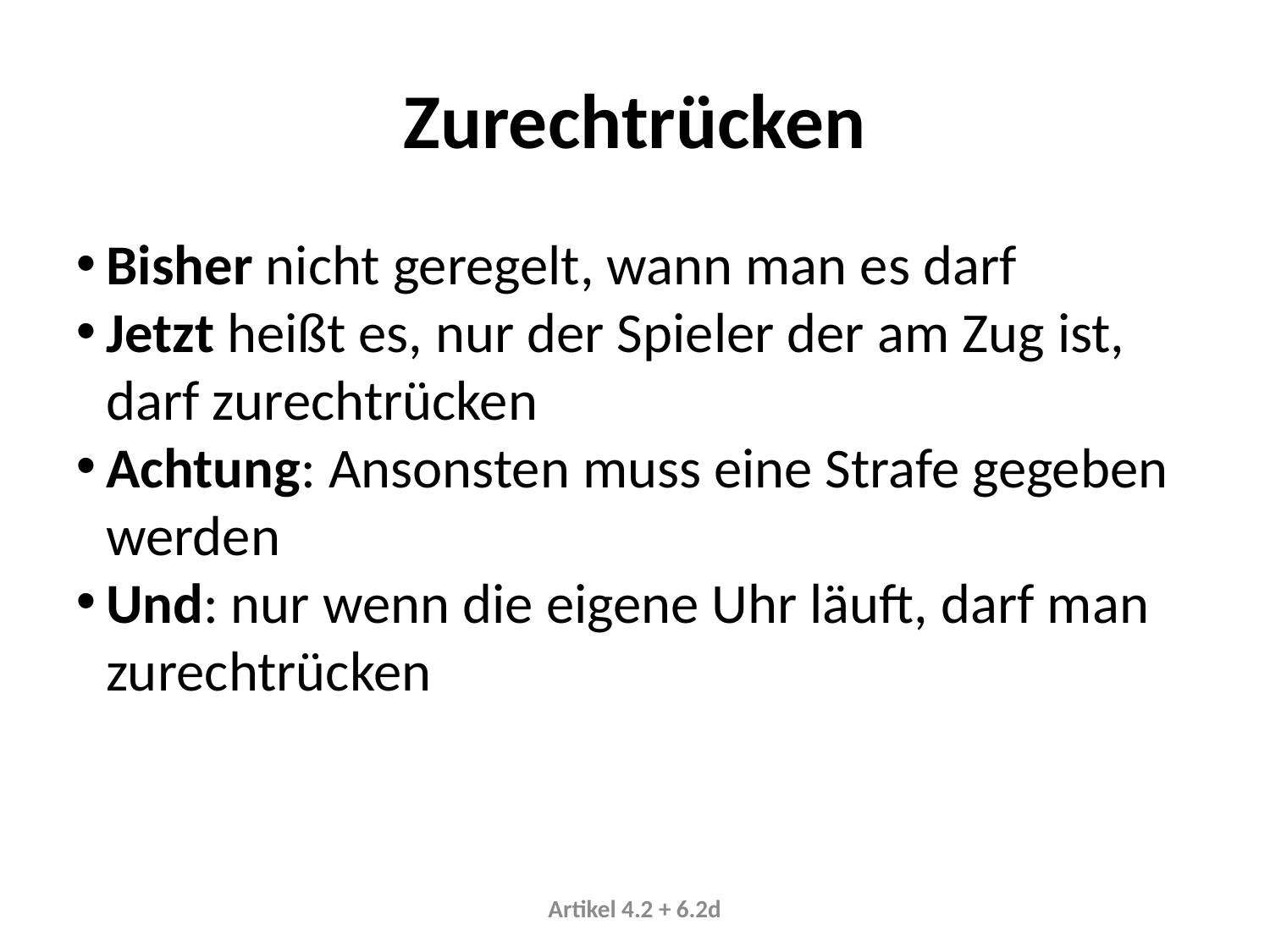

Zurechtrücken
Bisher nicht geregelt, wann man es darf
Jetzt heißt es, nur der Spieler der am Zug ist, darf zurechtrücken
Achtung: Ansonsten muss eine Strafe gegeben werden
Und: nur wenn die eigene Uhr läuft, darf man zurechtrücken
Artikel 4.2 + 6.2d